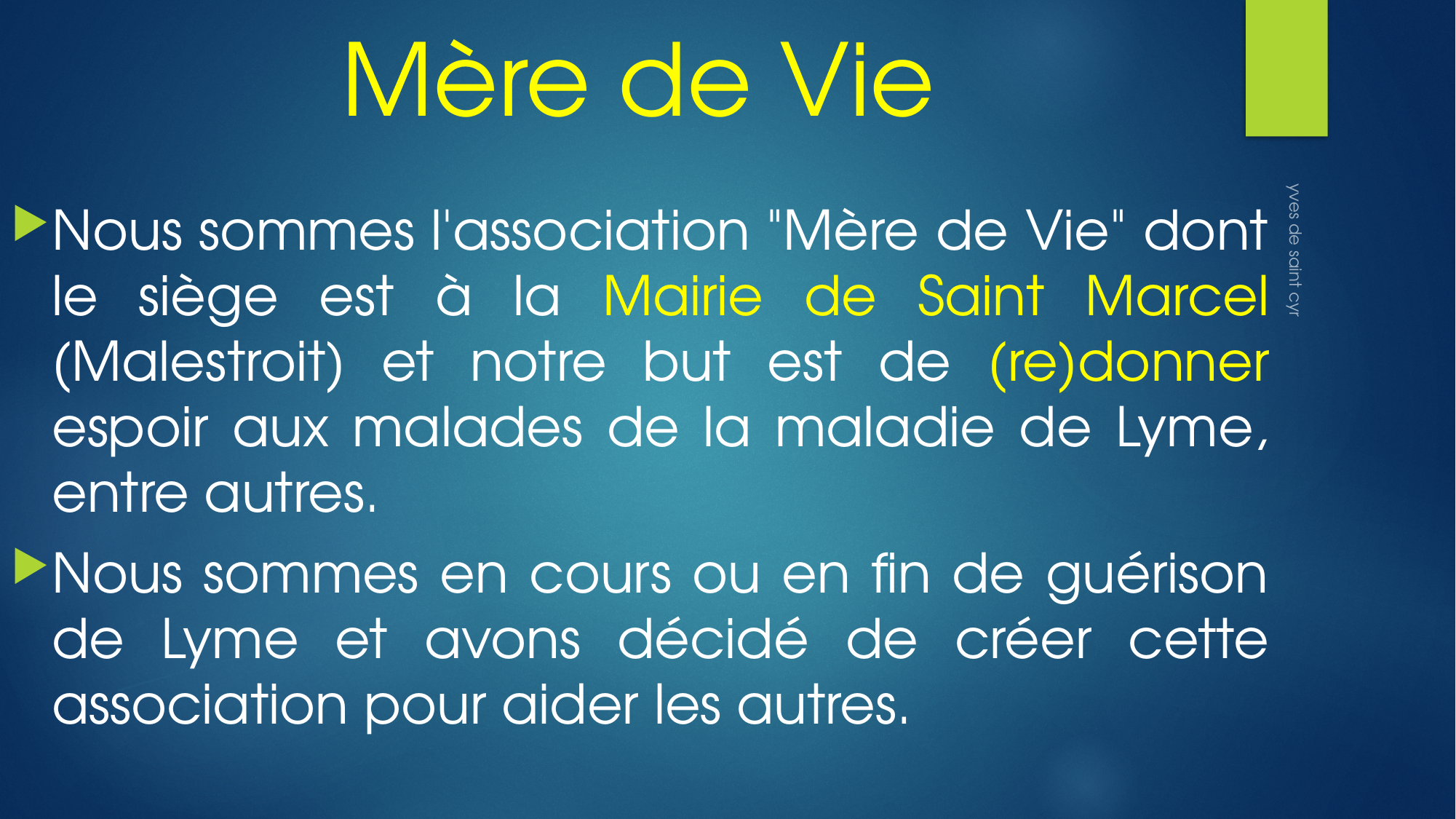

# Mère de Vie
Nous sommes l'association "Mère de Vie" dont le siège est à la Mairie de Saint Marcel (Malestroit) et notre but est de (re)donner espoir aux malades de la maladie de Lyme, entre autres.
Nous sommes en cours ou en fin de guérison de Lyme et avons décidé de créer cette association pour aider les autres.

yves de saint cyr